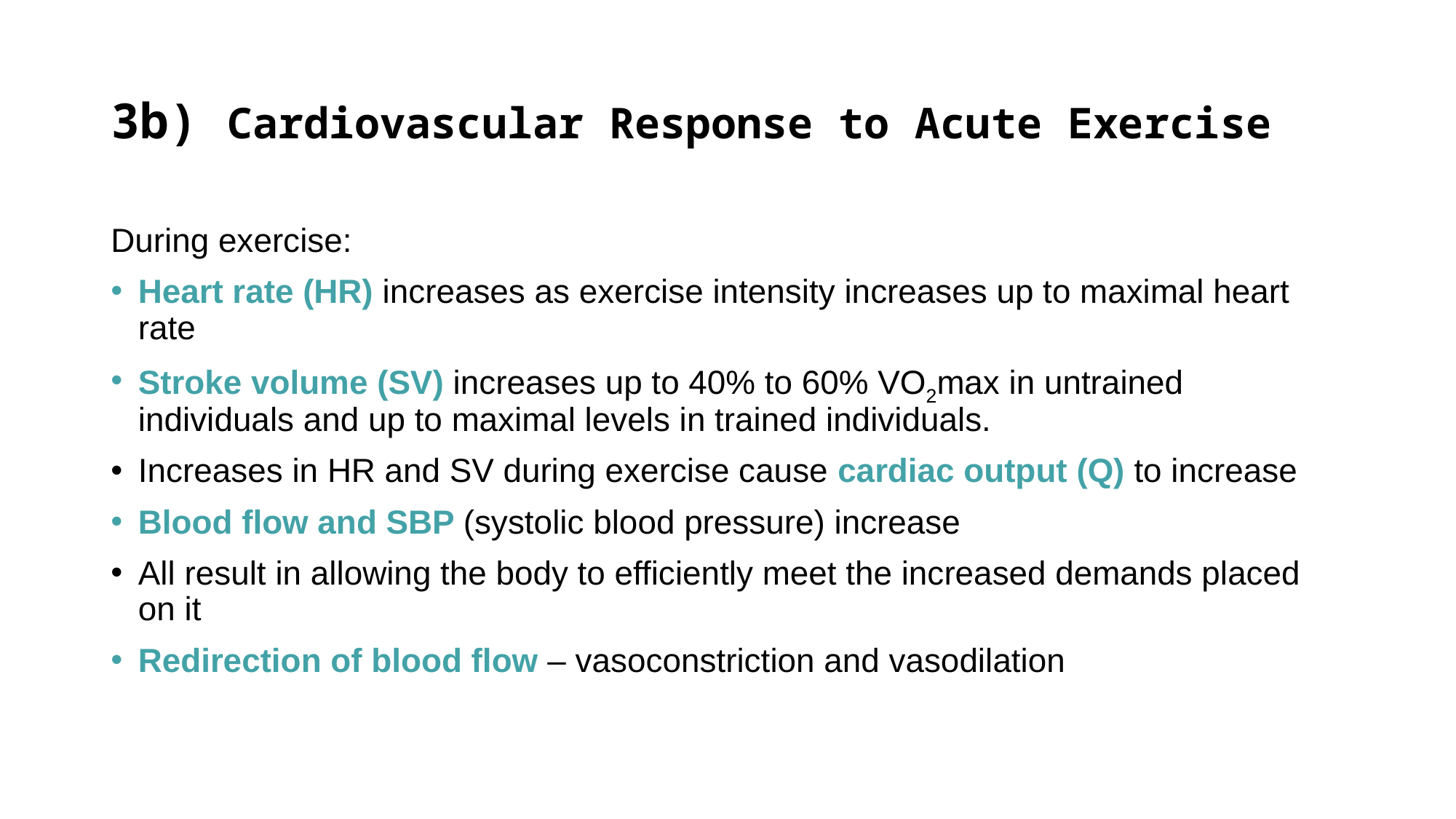

# 3b) Cardiovascular Response to Acute Exercise
During exercise:
Heart rate (HR) increases as exercise intensity increases up to maximal heart rate
Stroke volume (SV) increases up to 40% to 60% VO2max in untrained individuals and up to maximal levels in trained individuals.
Increases in HR and SV during exercise cause cardiac output (Q) to increase
Blood flow and SBP (systolic blood pressure) increase
All result in allowing the body to efficiently meet the increased demands placed on it
Redirection of blood flow – vasoconstriction and vasodilation